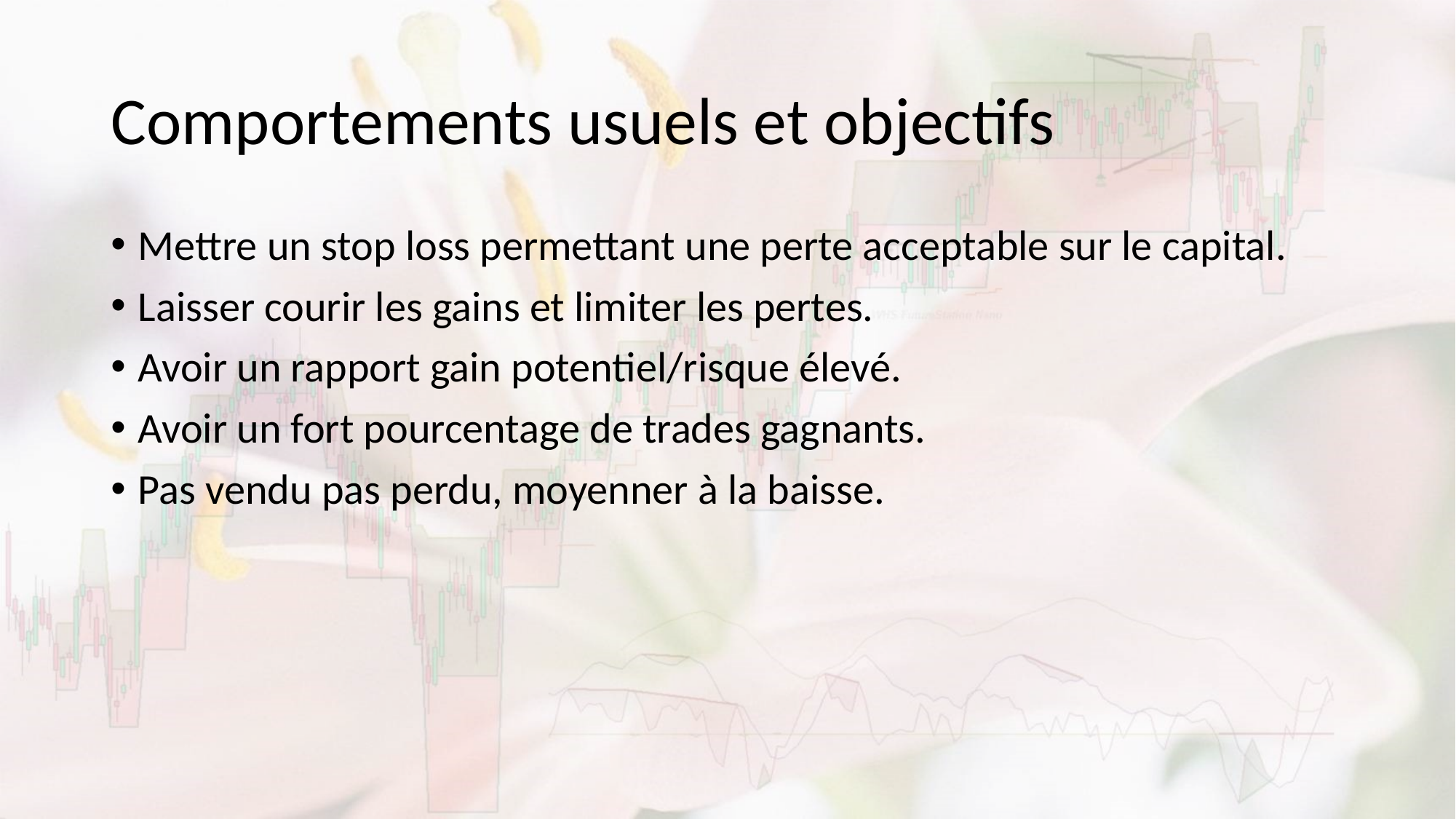

# Comportements usuels et objectifs
Mettre un stop loss permettant une perte acceptable sur le capital.
Laisser courir les gains et limiter les pertes.
Avoir un rapport gain potentiel/risque élevé.
Avoir un fort pourcentage de trades gagnants.
Pas vendu pas perdu, moyenner à la baisse.